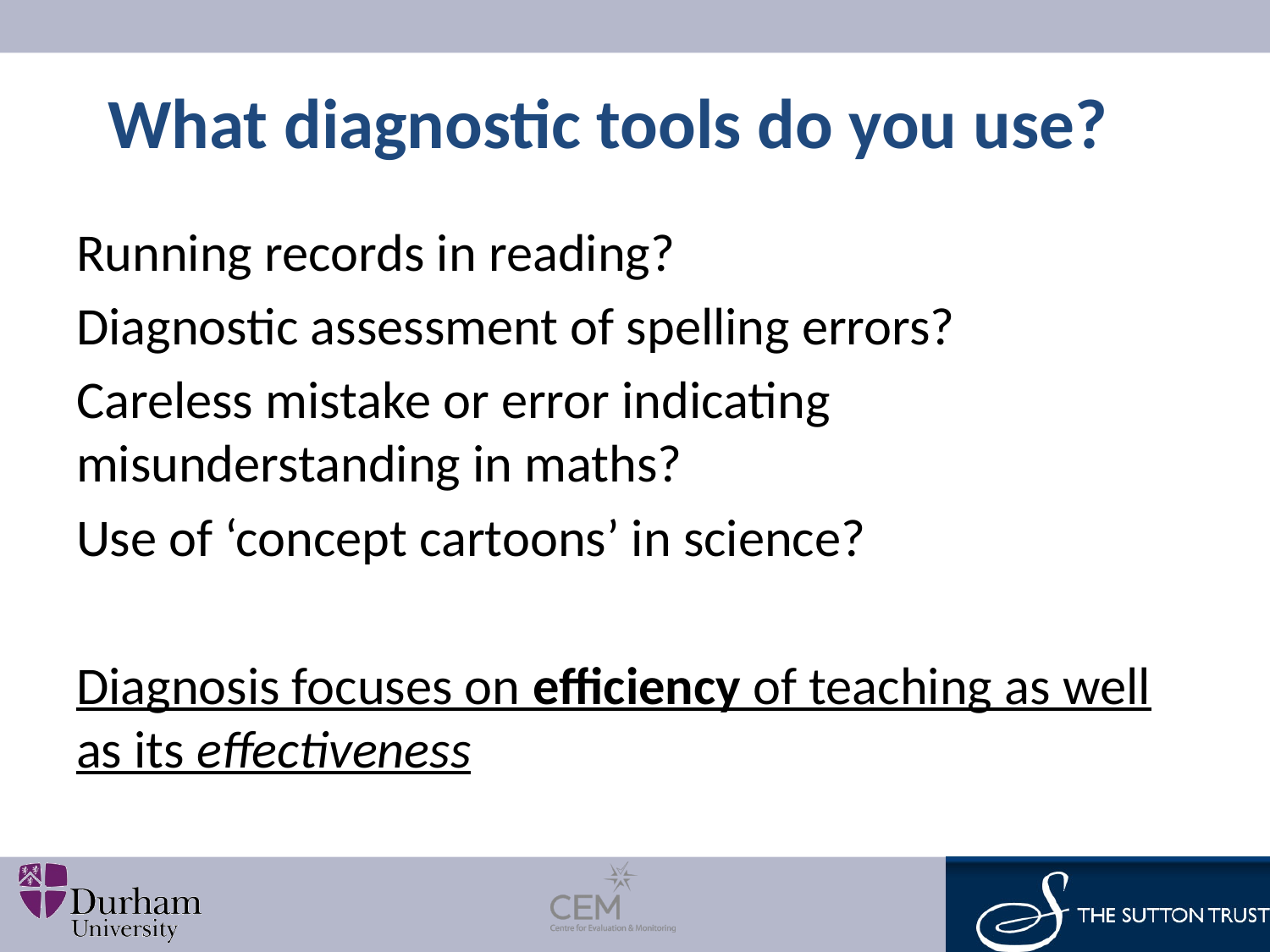

# What diagnostic tools do you use?
Running records in reading?
Diagnostic assessment of spelling errors?
Careless mistake or error indicating misunderstanding in maths?
Use of ‘concept cartoons’ in science?

Diagnosis focuses on efficiency of teaching as well as its effectiveness